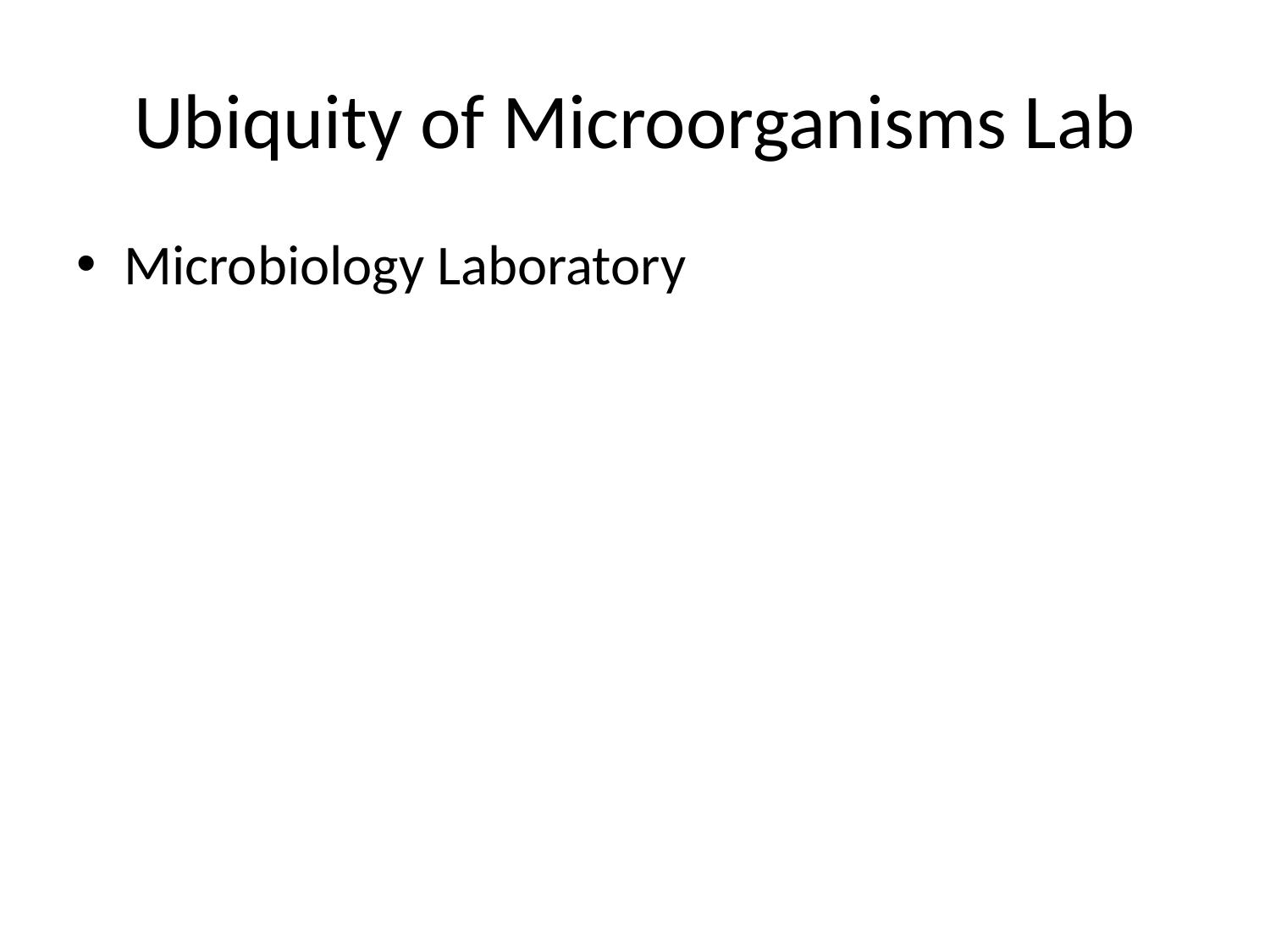

# Ubiquity of Microorganisms Lab
Microbiology Laboratory